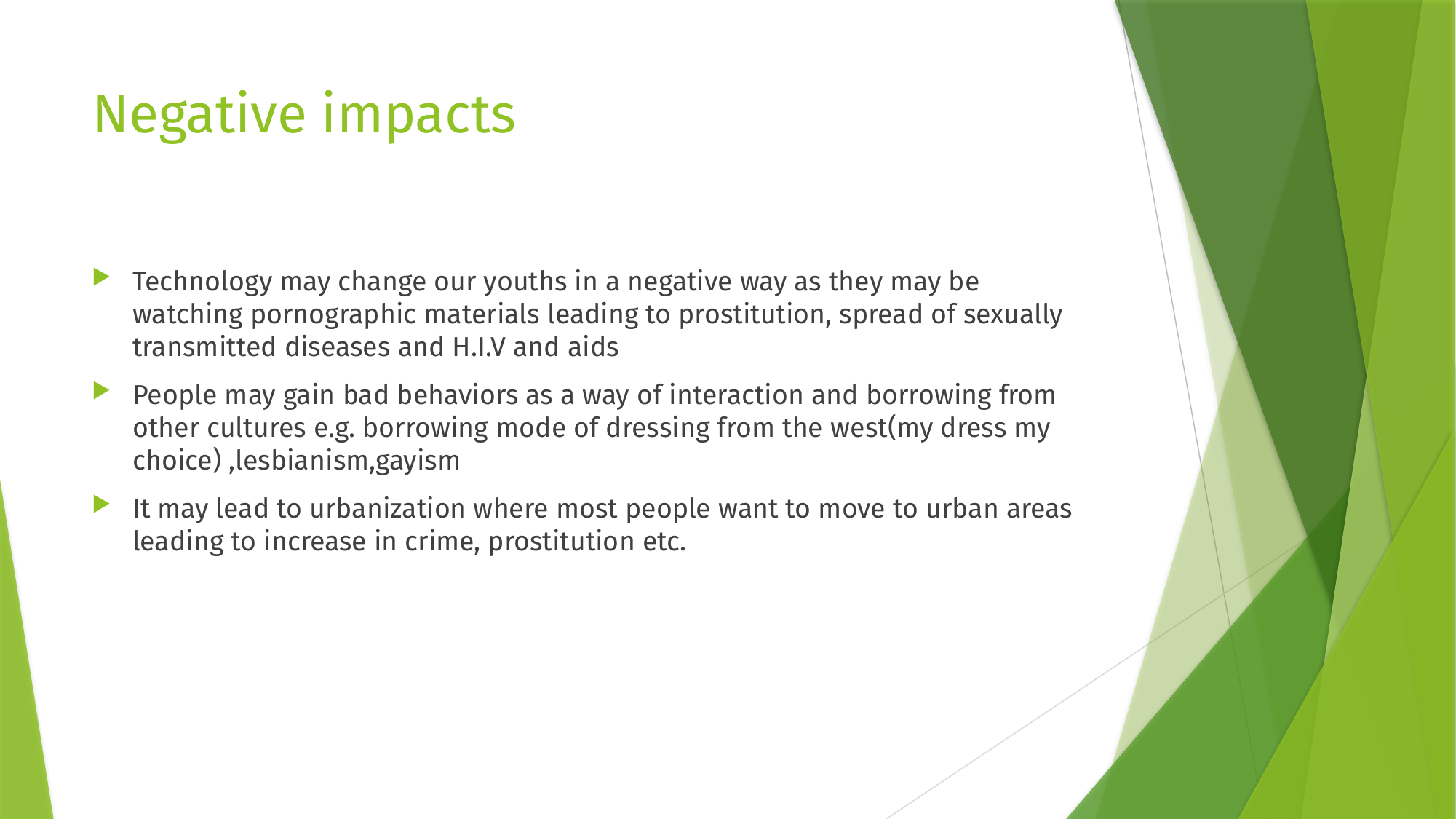

# Negative impacts
Technology may change our youths in a negative way as they may be watching pornographic materials leading to prostitution, spread of sexually transmitted diseases and H.I.V and aids
People may gain bad behaviors as a way of interaction and borrowing from other cultures e.g. borrowing mode of dressing from the west(my dress my choice) ,lesbianism,gayism
It may lead to urbanization where most people want to move to urban areas leading to increase in crime, prostitution etc.